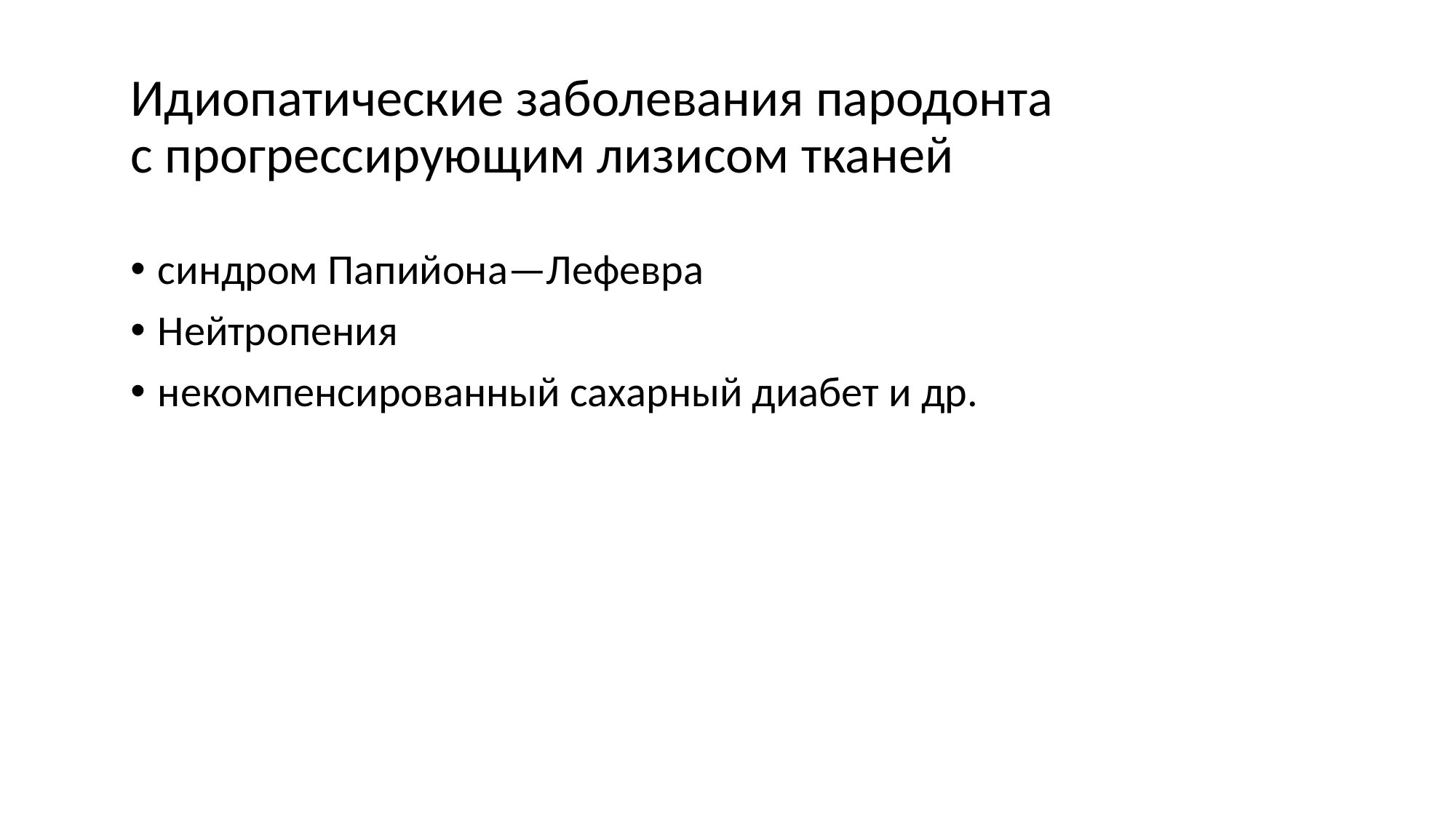

# Идиопатические заболевания пародонта с прогрессирующим лизисом тканей
синдром Папийона—Лефевра
Нейтропения
некомпенсированный сахарный диабет и др.